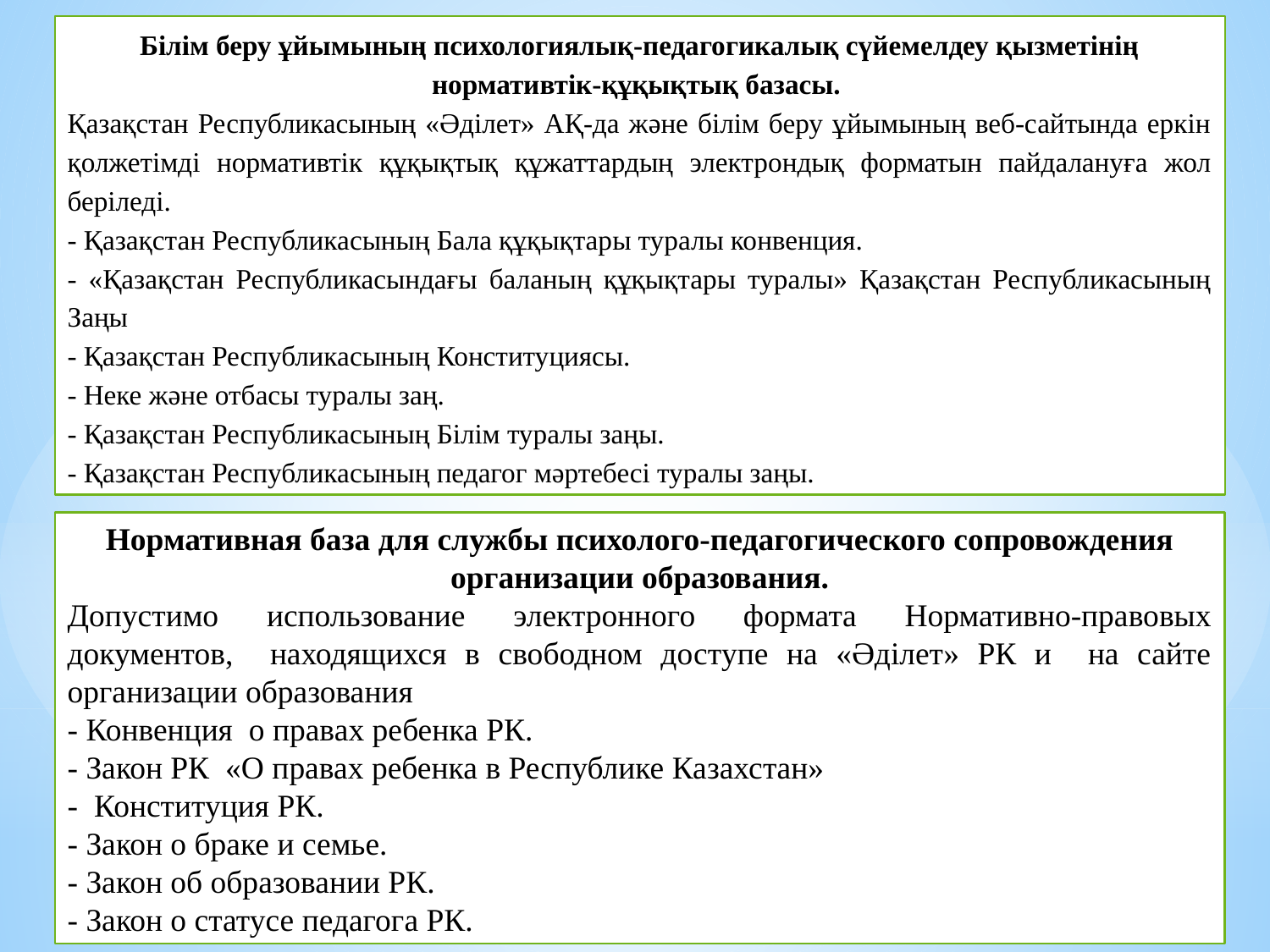

Білім беру ұйымының психологиялық-педагогикалық сүйемелдеу қызметінің нормативтік-құқықтық базасы.
Қазақстан Республикасының «Әділет» АҚ-да және білім беру ұйымының веб-сайтында еркін қолжетімді нормативтік құқықтық құжаттардың электрондық форматын пайдалануға жол беріледі.
- Қазақстан Республикасының Бала құқықтары туралы конвенция.
- «Қазақстан Республикасындағы баланың құқықтары туралы» Қазақстан Республикасының Заңы
- Қазақстан Республикасының Конституциясы.
- Неке және отбасы туралы заң.
- Қазақстан Республикасының Білім туралы заңы.
- Қазақстан Республикасының педагог мәртебесі туралы заңы.
Нормативная база для службы психолого-педагогического сопровождения организации образования.
Допустимо использование электронного формата Нормативно-правовых документов,  находящихся в свободном доступе на «Әділет» РК и  на сайте организации образования
- Конвенция  о правах ребенка РК.
- Закон РК  «О правах ребенка в Республике Казахстан»
-  Конституция РК.
- Закон о браке и семье.
- Закон об образовании РК.
- Закон о статусе педагога РК.